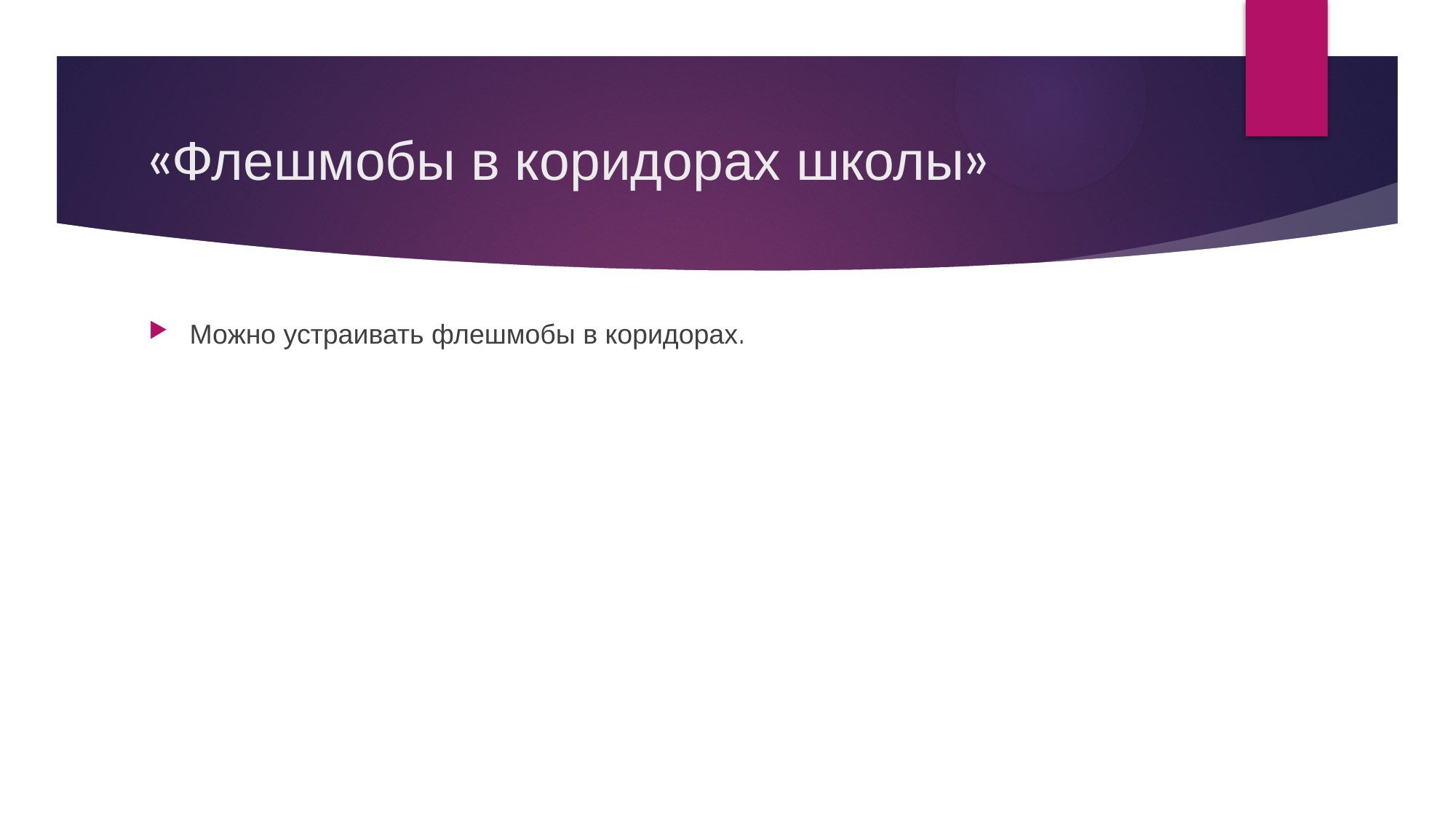

# «Флешмобы в коридорах школы»
Можно устраивать флешмобы в коридорах.